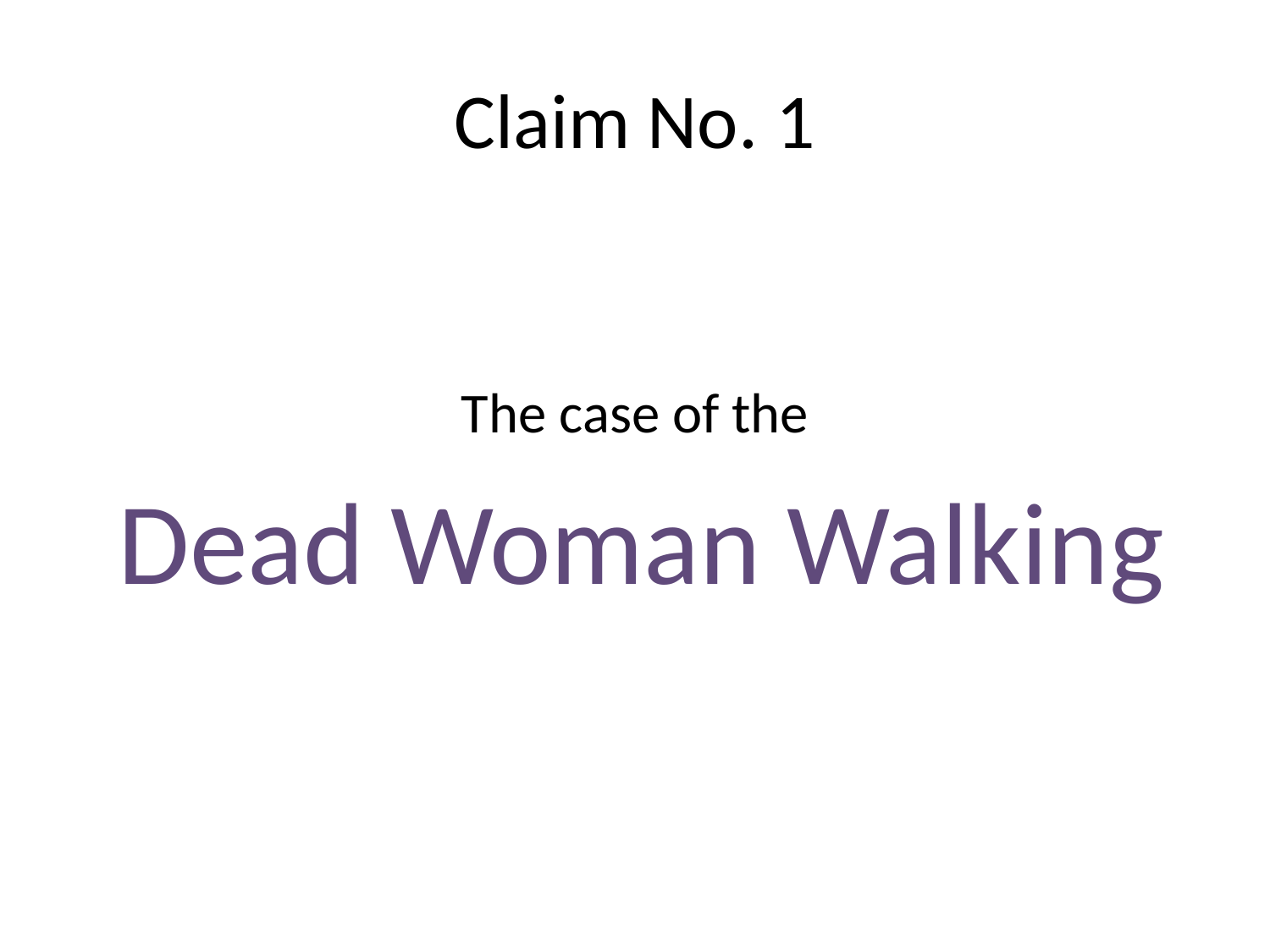

# Claim No. 1
The case of the
 Dead Woman Walking